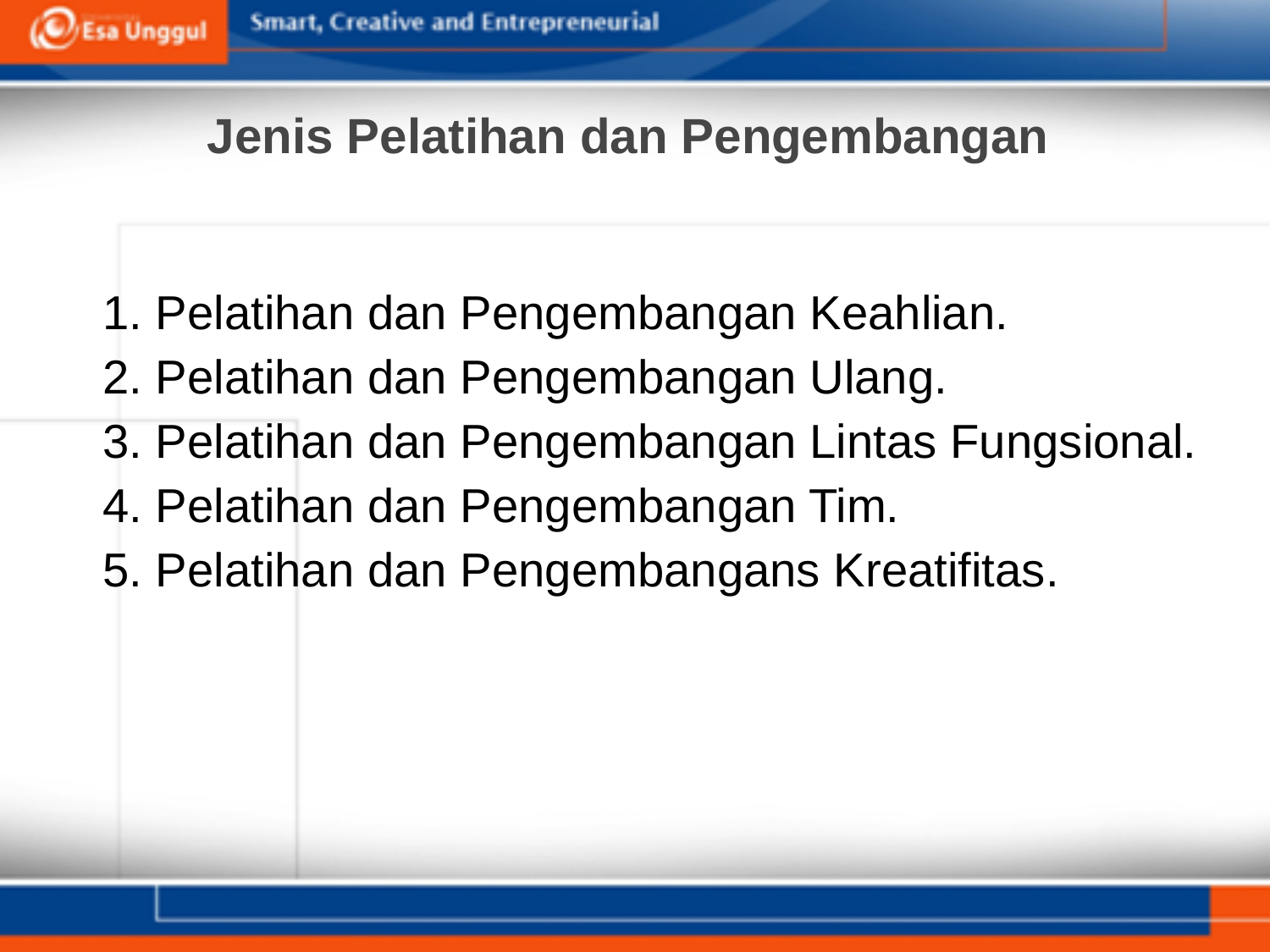

# Jenis Pelatihan dan Pengembangan
1. Pelatihan dan Pengembangan Keahlian.
2. Pelatihan dan Pengembangan Ulang.
3. Pelatihan dan Pengembangan Lintas Fungsional.
4. Pelatihan dan Pengembangan Tim.
5. Pelatihan dan Pengembangans Kreatifitas.